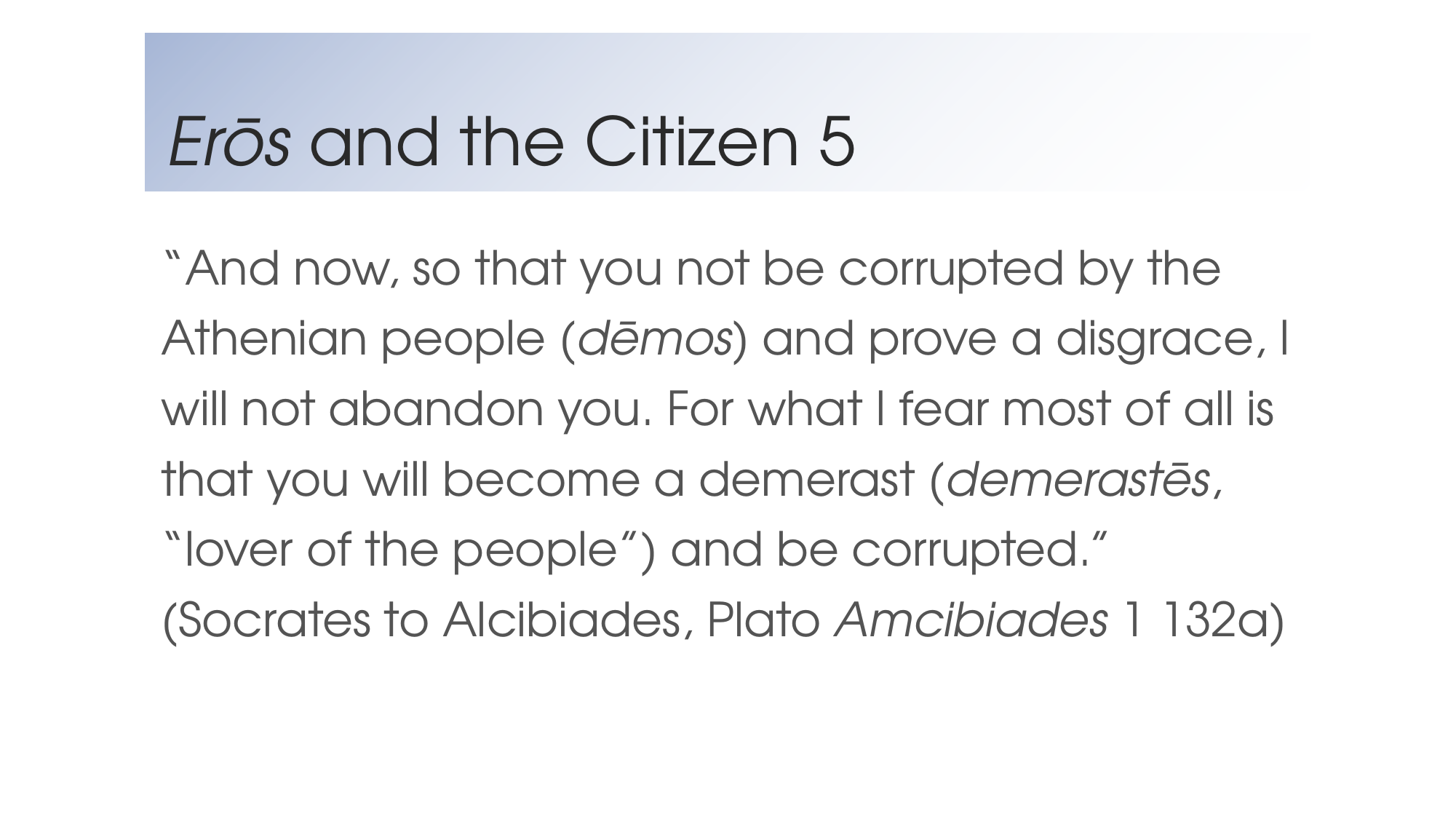

# Erōs and the Citizen 5
“And now, so that you not be corrupted by the Athenian people (dēmos) and prove a disgrace, I will not abandon you. For what I fear most of all is that you will become a demerast (demerastēs, “lover of the people”) and be corrupted.” (Socrates to Alcibiades, Plato Amcibiades 1 132a)